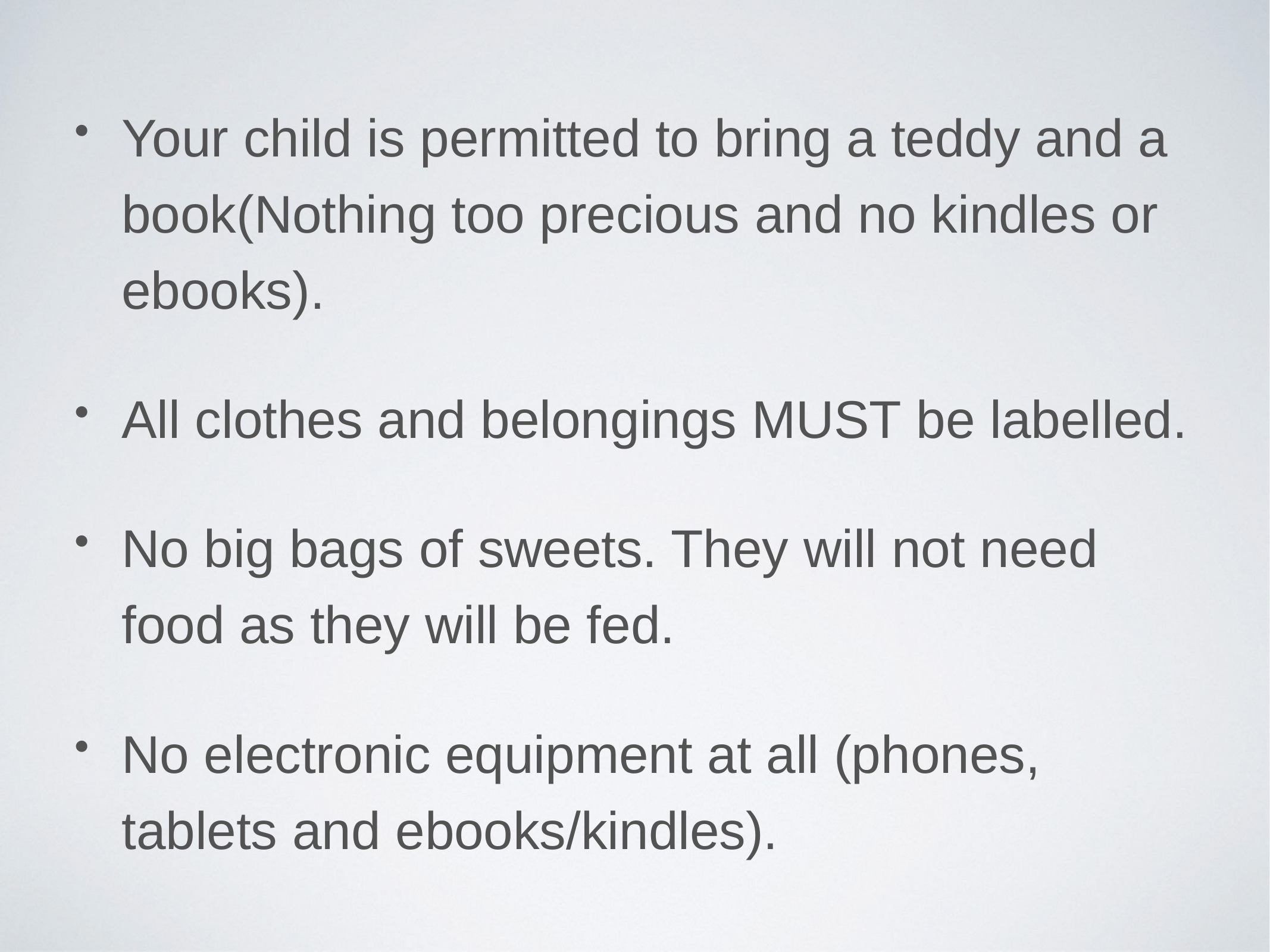

Your child is permitted to bring a teddy and a book(Nothing too precious and no kindles or ebooks).
All clothes and belongings MUST be labelled.
No big bags of sweets. They will not need food as they will be fed.
No electronic equipment at all (phones, tablets and ebooks/kindles).